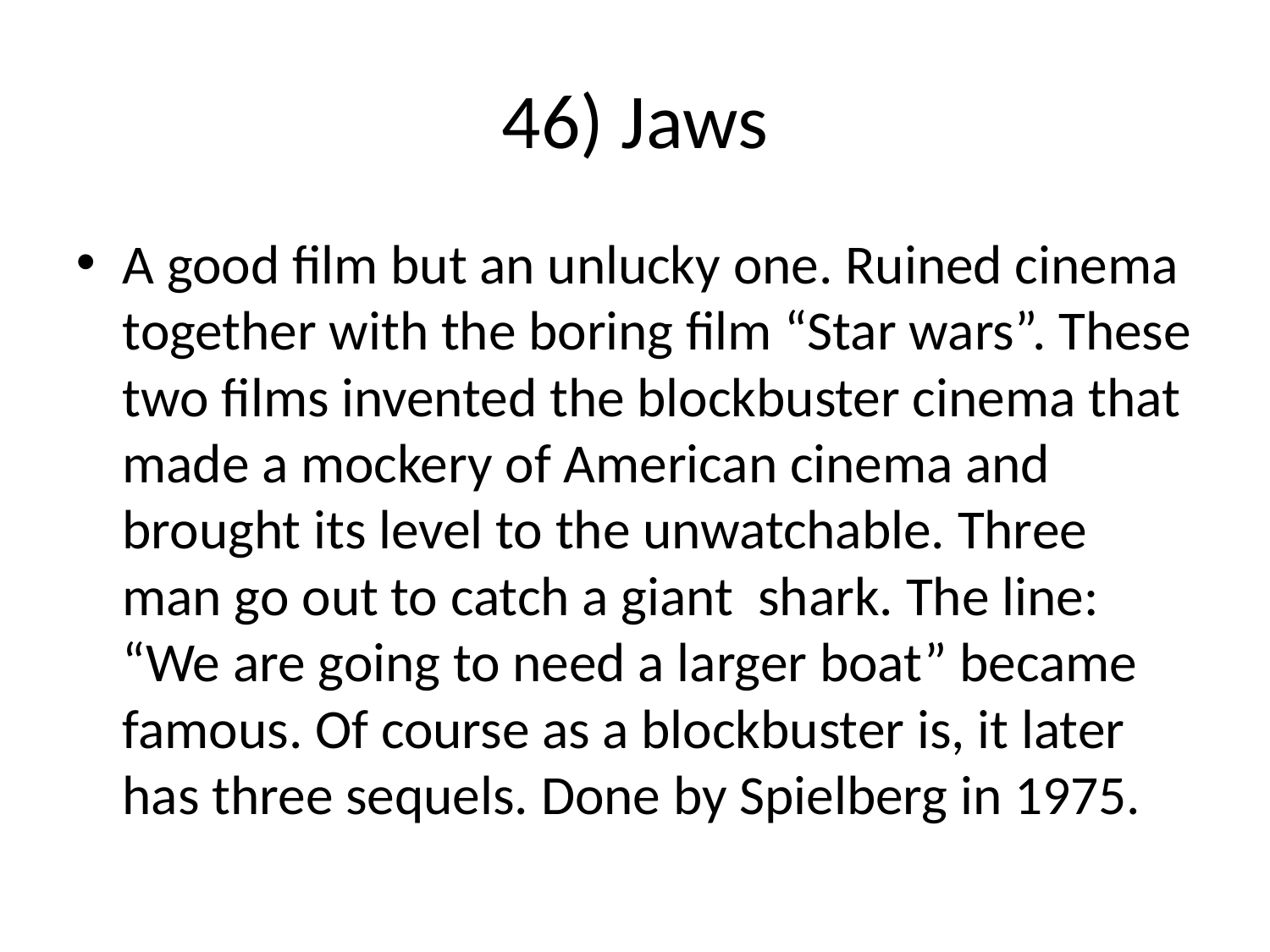

46) Jaws
A good film but an unlucky one. Ruined cinema together with the boring film “Star wars”. These two films invented the blockbuster cinema that made a mockery of American cinema and brought its level to the unwatchable. Three man go out to catch a giant  shark. The line: “We are going to need a larger boat” became famous. Of course as a blockbuster is, it later has three sequels. Done by Spielberg in 1975.